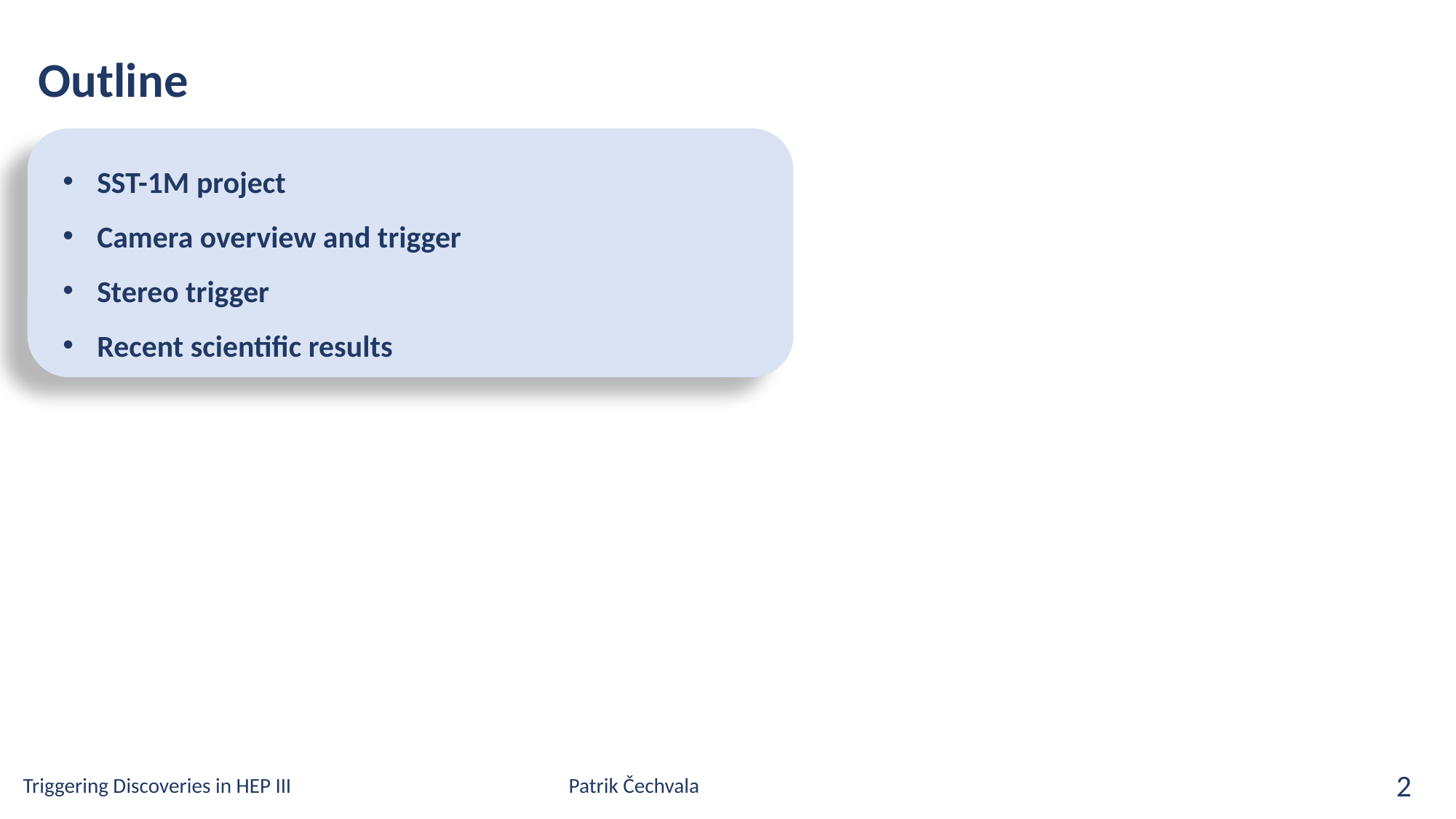

Outline

SST-1M project
Camera overview and trigger
Stereo trigger
Recent scientific results
2
Triggering Discoveries in HEP III			Patrik Čechvala